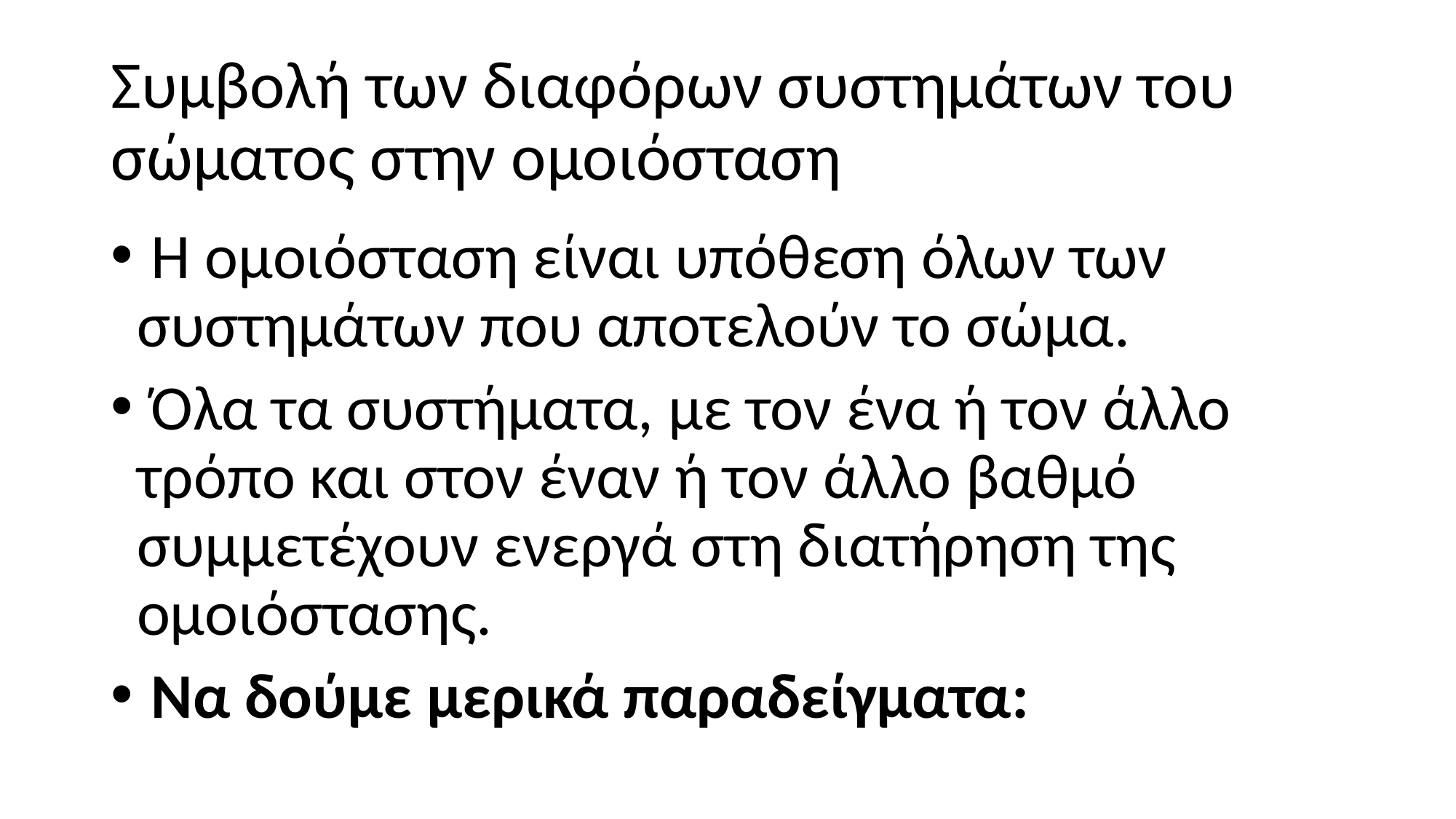

# Συμβολή των διαφόρων συστημάτων του σώματος στην ομοιόσταση
 Η ομοιόσταση είναι υπόθεση όλων των συστημάτων που αποτελούν το σώμα.
 Όλα τα συστήματα, με τον ένα ή τον άλλο τρόπο και στον έναν ή τον άλλο βαθμό συμμετέχουν ενεργά στη διατήρηση της ομοιόστασης.
 Να δούμε μερικά παραδείγματα: